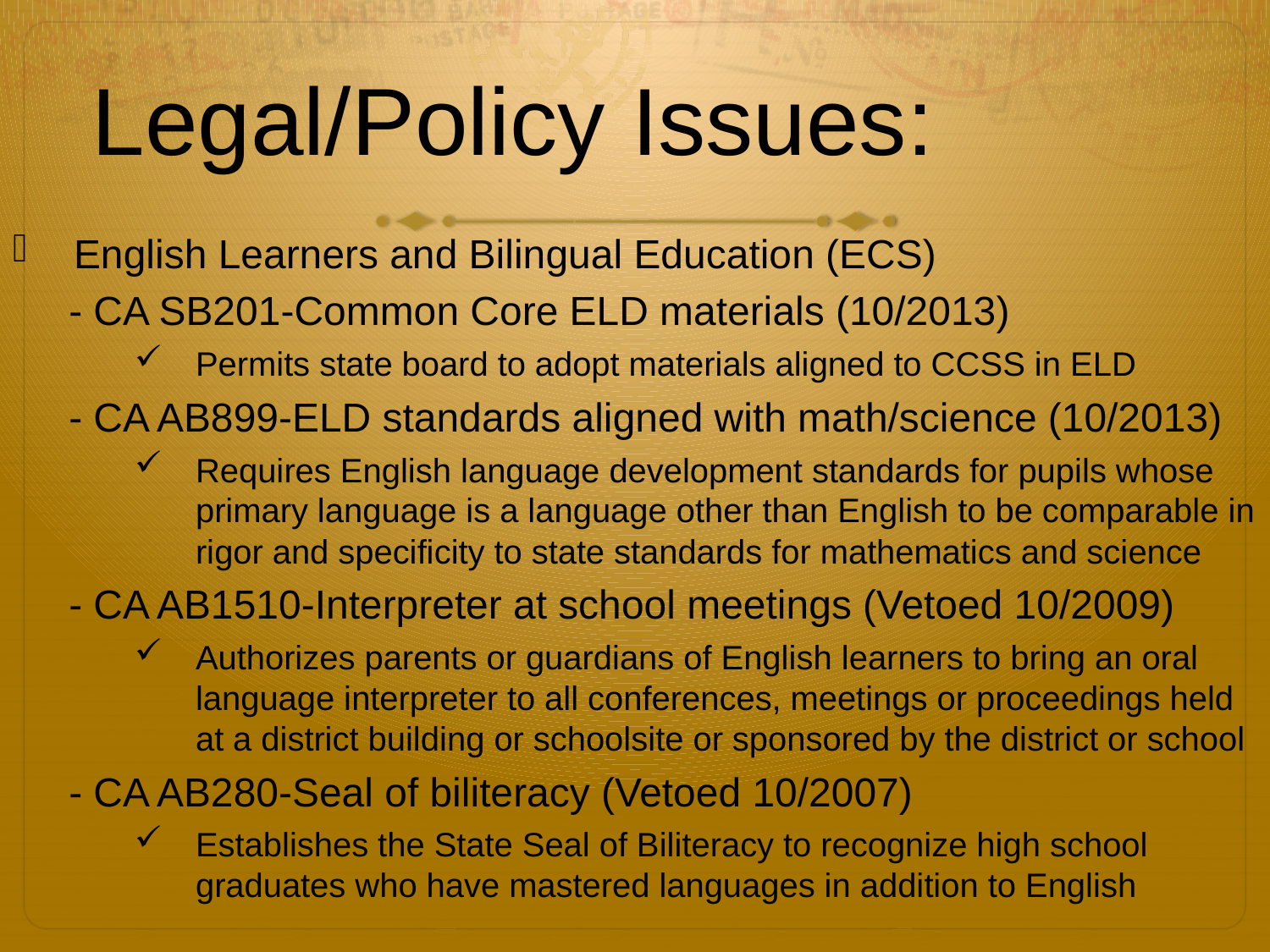

# Legal/Policy Issues:
English Learners and Bilingual Education (ECS)
     - CA SB201-Common Core ELD materials (10/2013)
Permits state board to adopt materials aligned to CCSS in ELD
     - CA AB899-ELD standards aligned with math/science (10/2013)
Requires English language development standards for pupils whose primary language is a language other than English to be comparable in rigor and specificity to state standards for mathematics and science
     - CA AB1510-Interpreter at school meetings (Vetoed 10/2009)
Authorizes parents or guardians of English learners to bring an oral language interpreter to all conferences, meetings or proceedings held at a district building or schoolsite or sponsored by the district or school
     - CA AB280-Seal of biliteracy (Vetoed 10/2007)
Establishes the State Seal of Biliteracy to recognize high school graduates who have mastered languages in addition to English